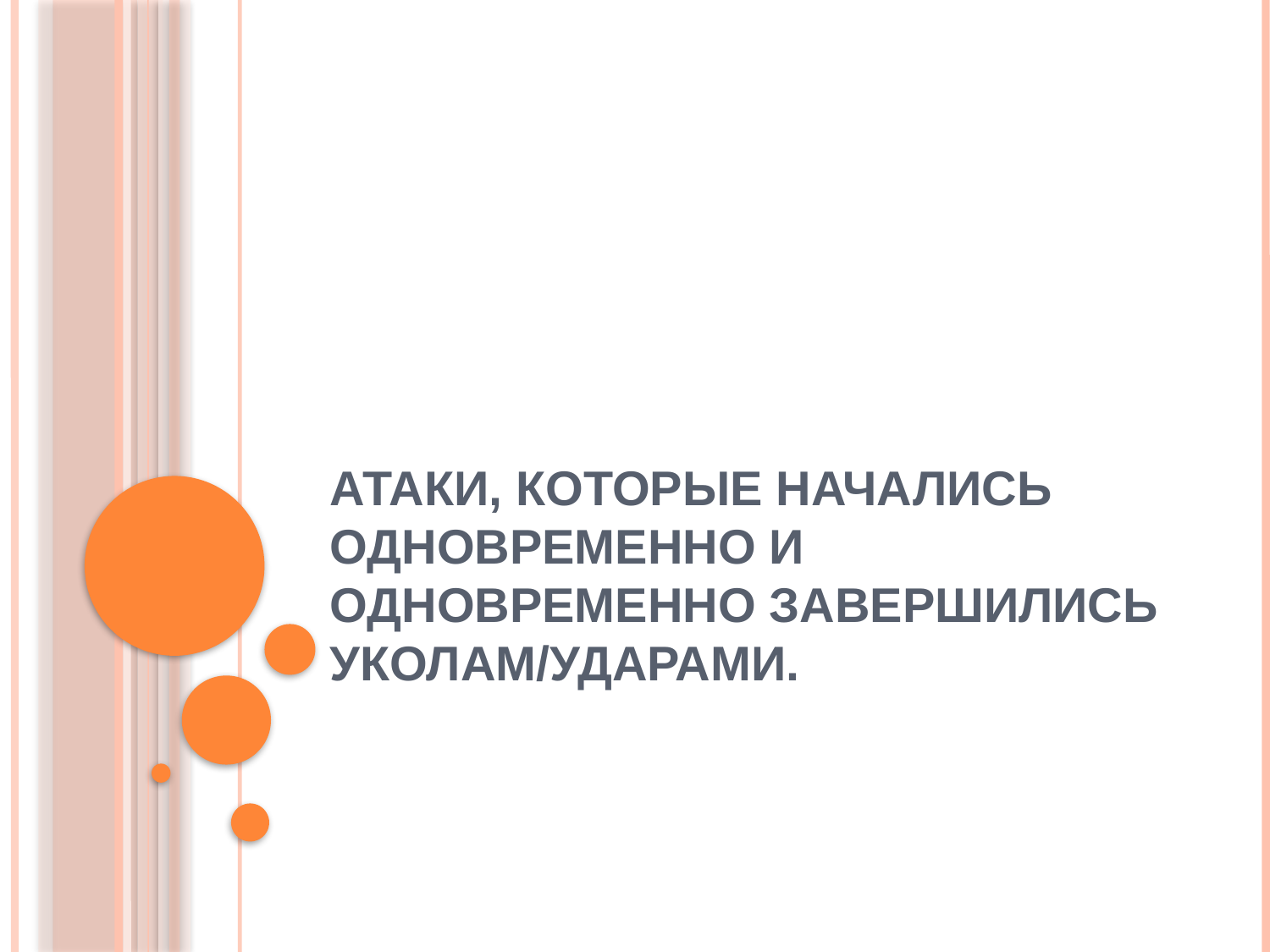

# Атаки, которые начались одновременно и одновременно завершились уколам/ударами.